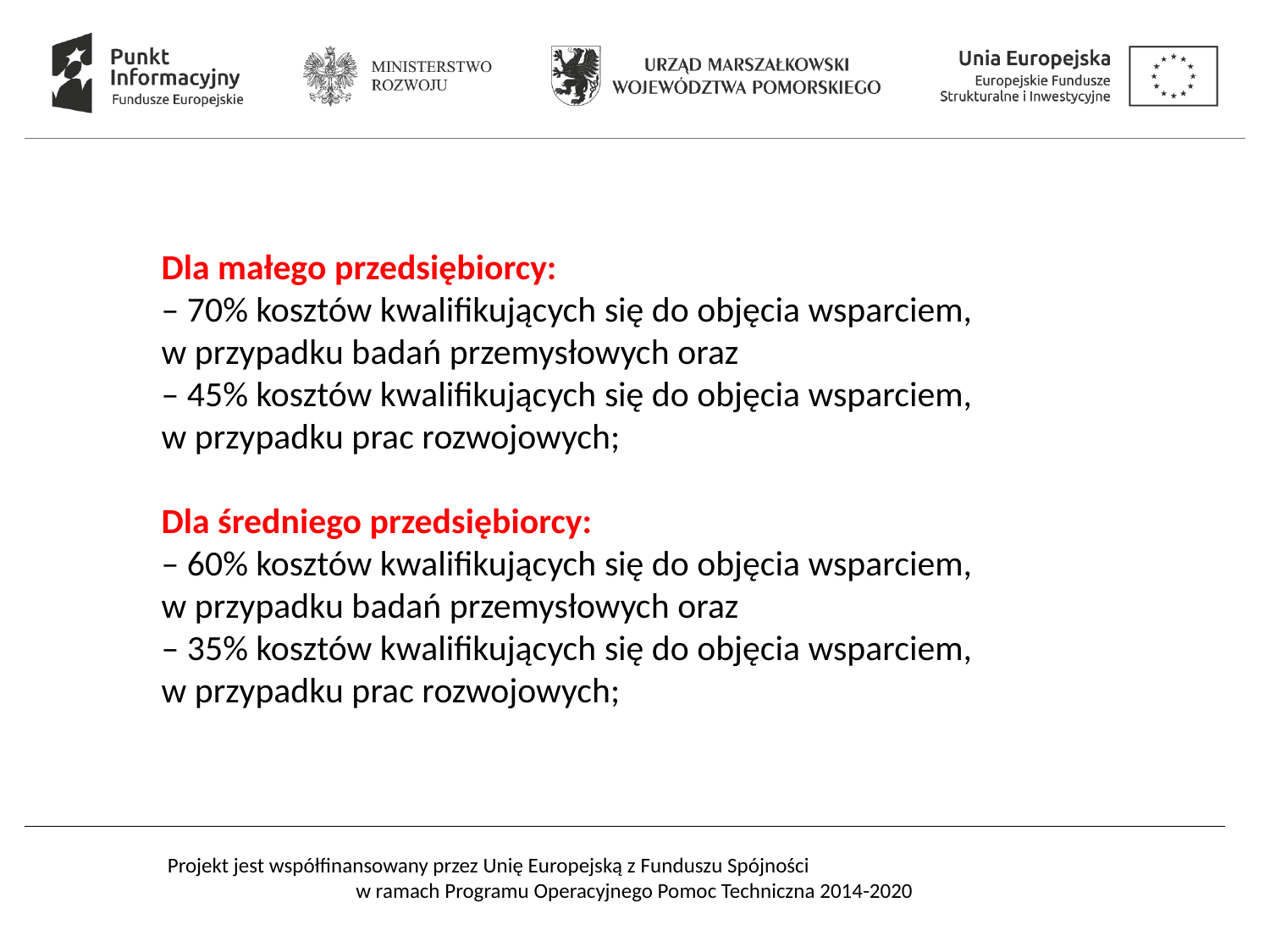

Dla małego przedsiębiorcy:
– 70% kosztów kwalifikujących się do objęcia wsparciem,
w przypadku badań przemysłowych oraz
– 45% kosztów kwalifikujących się do objęcia wsparciem,
w przypadku prac rozwojowych;

Dla średniego przedsiębiorcy:
– 60% kosztów kwalifikujących się do objęcia wsparciem,
w przypadku badań przemysłowych oraz
– 35% kosztów kwalifikujących się do objęcia wsparciem,
w przypadku prac rozwojowych;